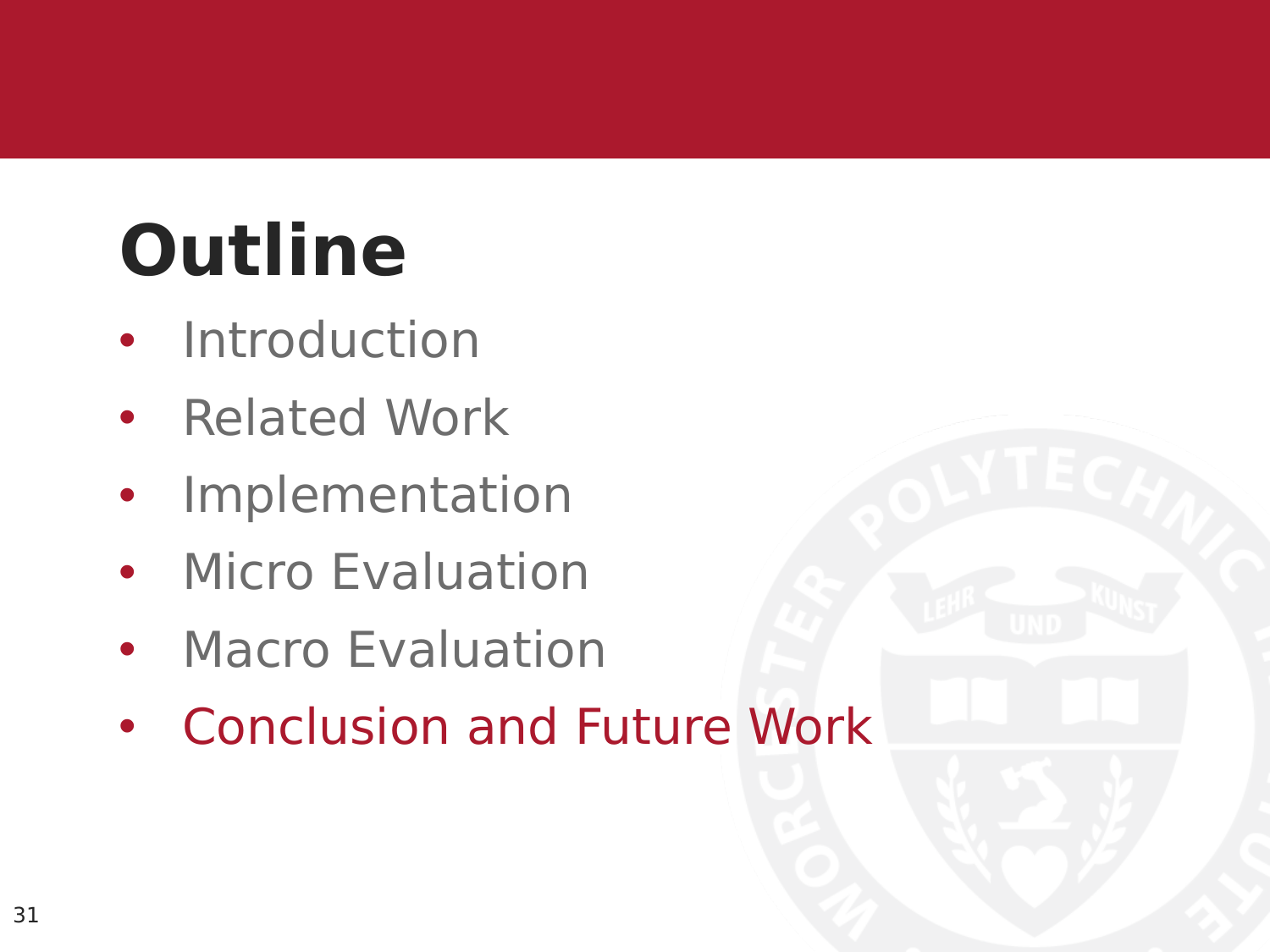

# Outline
Introduction
Related Work
Implementation
Micro Evaluation
Macro Evaluation
Conclusion and Future Work
31